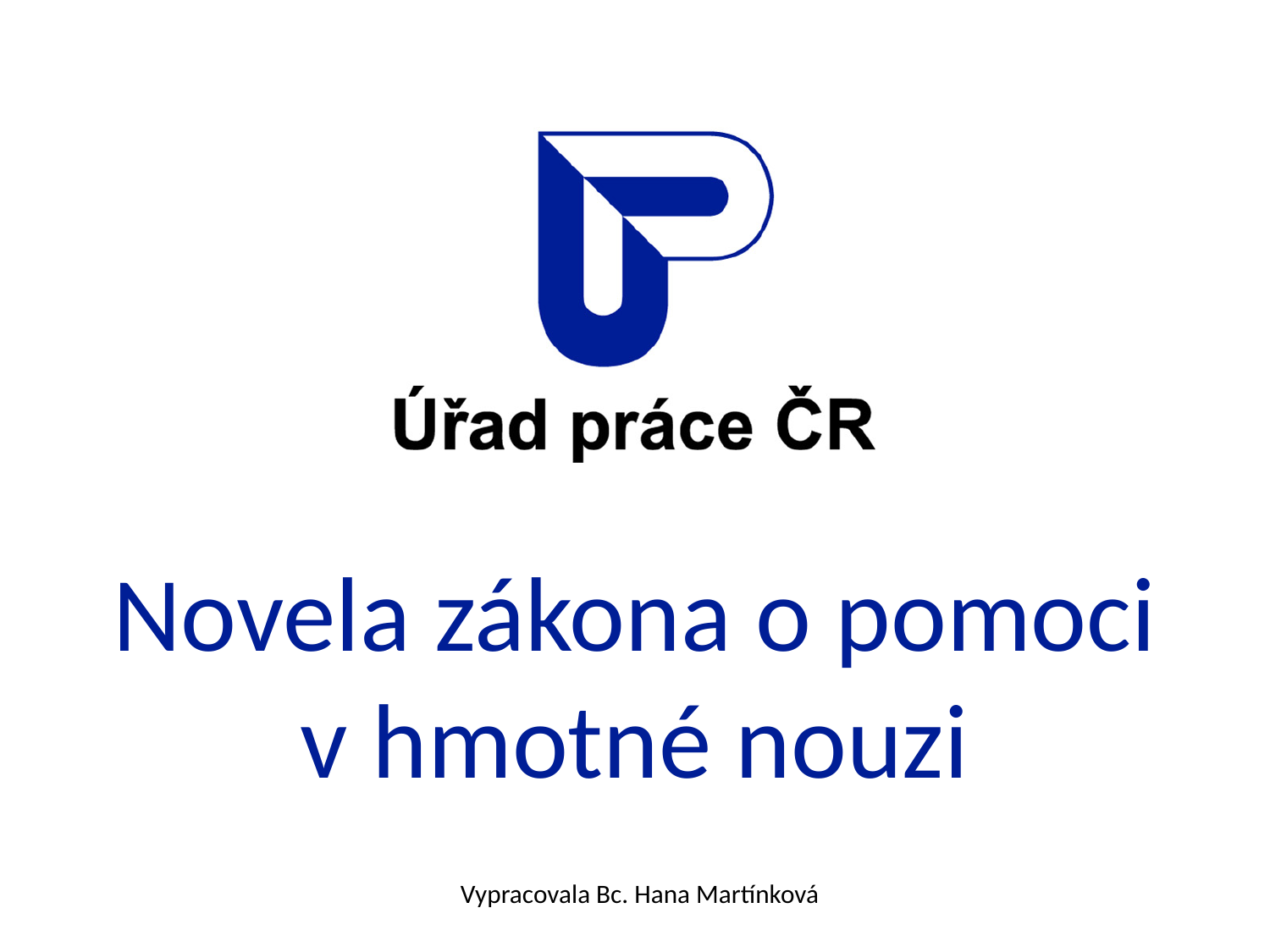

# Novela zákona o pomoci v hmotné nouzi
Vypracovala Bc. Hana Martínková